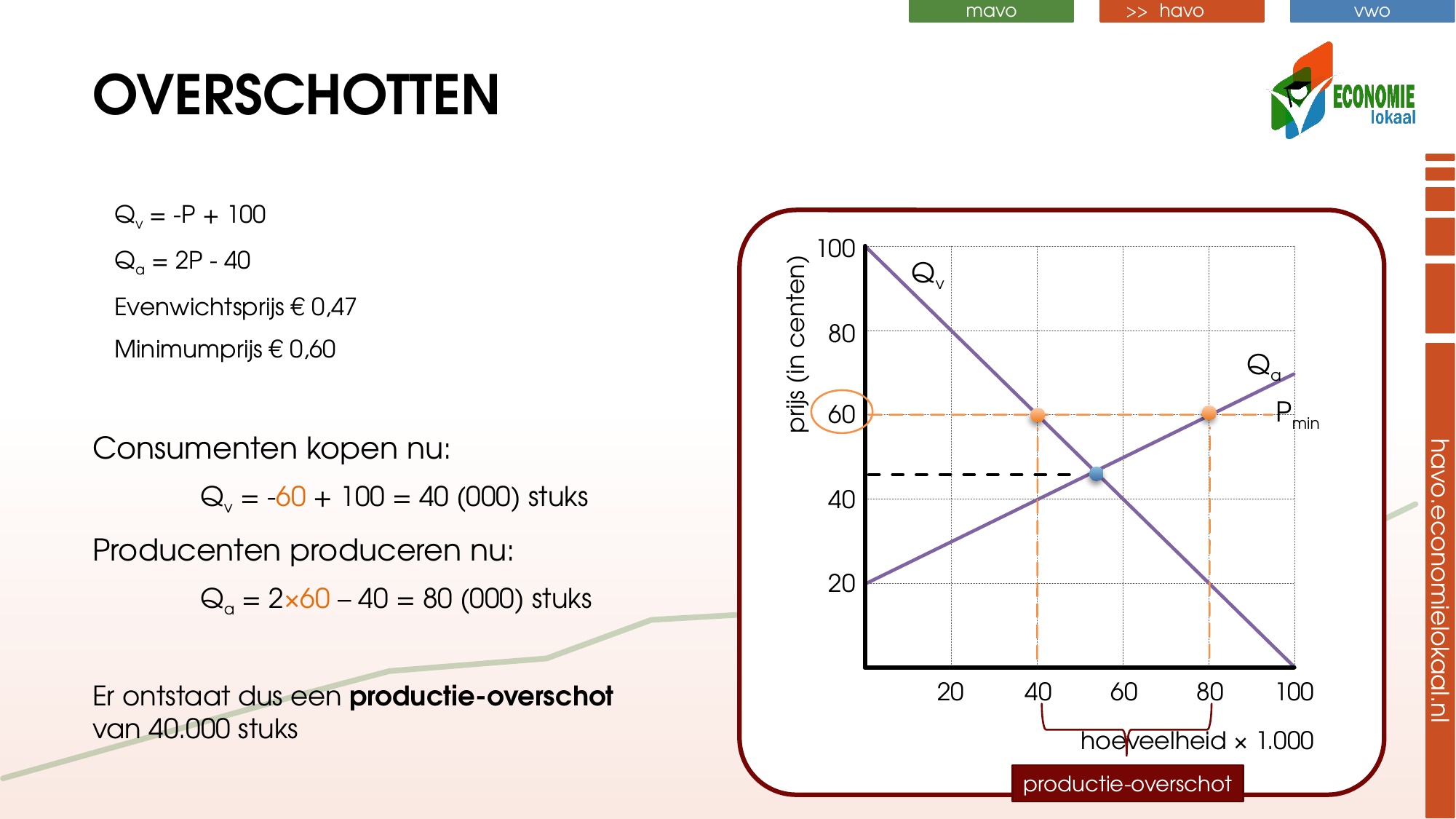

# overschotten
Qv = -P + 100
Qa = 2P - 40
Evenwichtsprijs € 0,47
Minimumprijs € 0,60

Consumenten kopen nu:
	Qv = -60 + 100 = 40 (000) stuks
Producenten produceren nu:
	Qa = 2×60 – 40 = 80 (000) stuks

Er ontstaat dus een productie-overschot van 40.000 stuks

100
Qv
prijs (in centen)
80
prijs (in centen)
Qa
Pmin

60

40
20

20
40
60
80
100
hoeveelheid × 1.000
productie-overschot